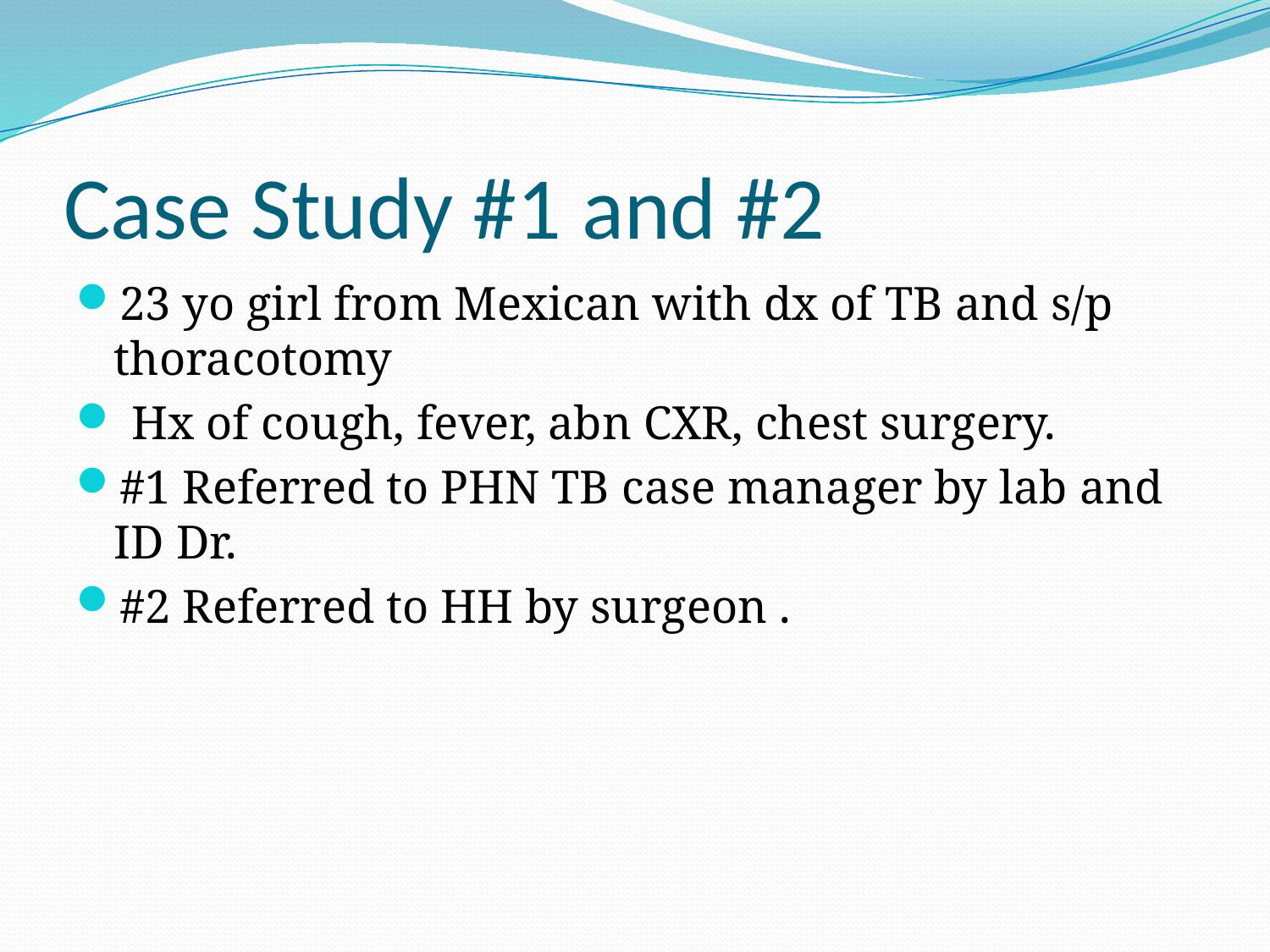

# Case Study #1 and #2
23 yo girl from Mexican with dx of TB and s/p thoracotomy
 Hx of cough, fever, abn CXR, chest surgery.
#1 Referred to PHN TB case manager by lab and ID Dr.
#2 Referred to HH by surgeon .